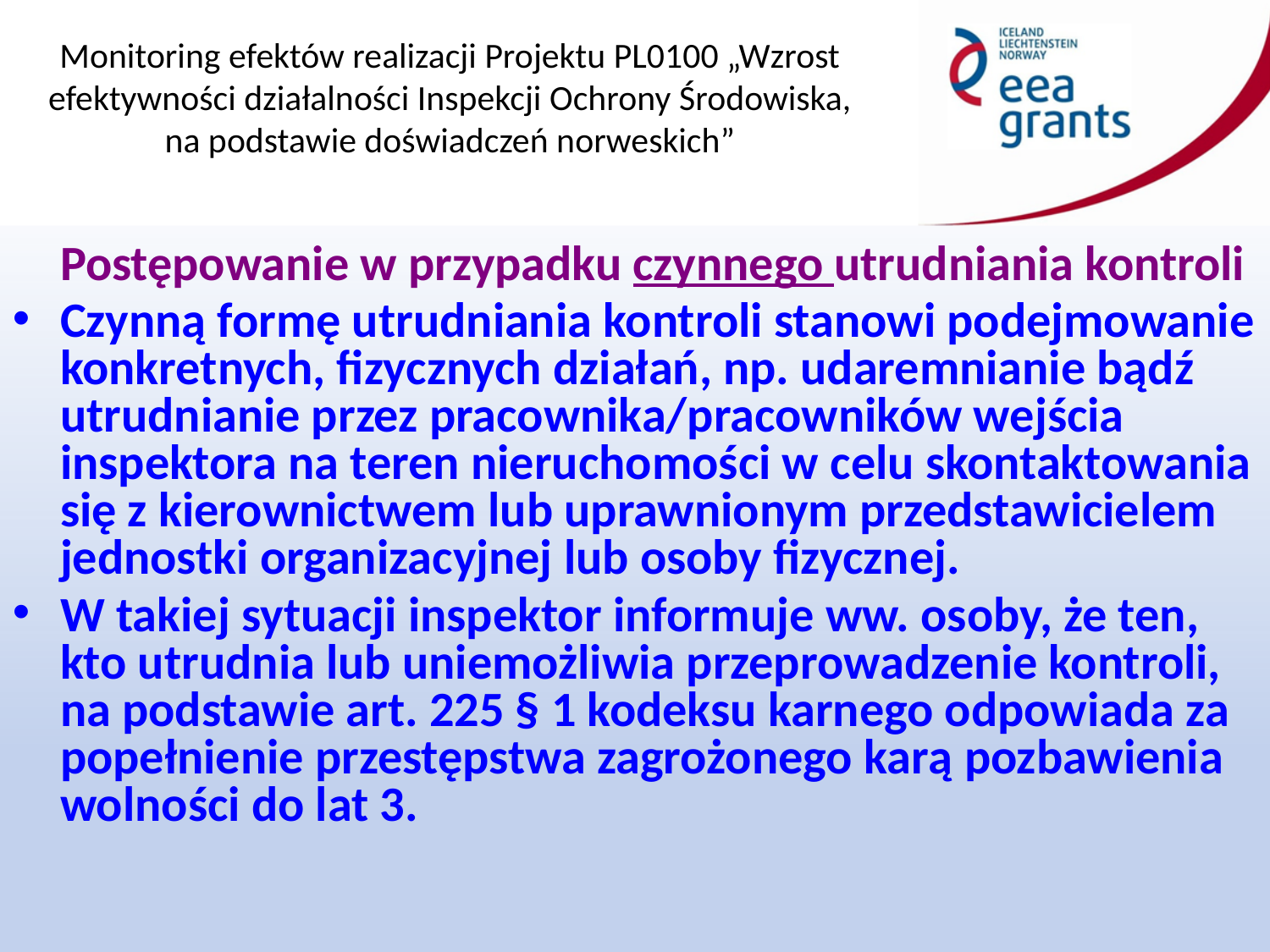

Postępowanie w przypadku czynnego utrudniania kontroli
Czynną formę utrudniania kontroli stanowi podejmowanie konkretnych, fizycznych działań, np. udaremnianie bądź utrudnianie przez pracownika/pracowników wejścia inspektora na teren nieruchomości w celu skontaktowania się z kierownictwem lub uprawnionym przedstawicielem jednostki organizacyjnej lub osoby fizycznej.
W takiej sytuacji inspektor informuje ww. osoby, że ten, kto utrudnia lub uniemożliwia przeprowadzenie kontroli, na podstawie art. 225 § 1 kodeksu karnego odpowiada za popełnienie przestępstwa zagrożonego karą pozbawienia wolności do lat 3.